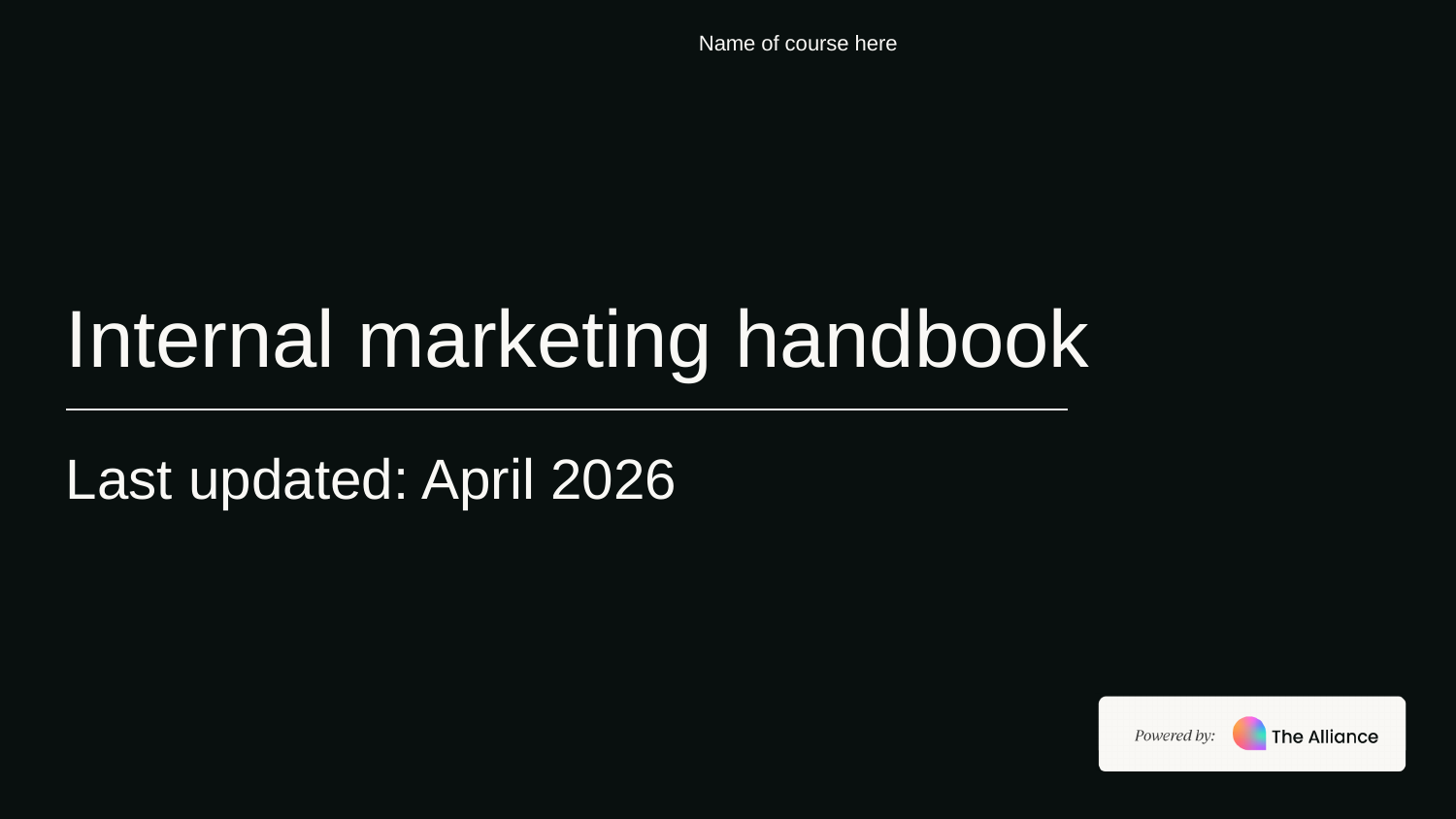

Name of course here
# Internal marketing handbook
Last updated: April 2026